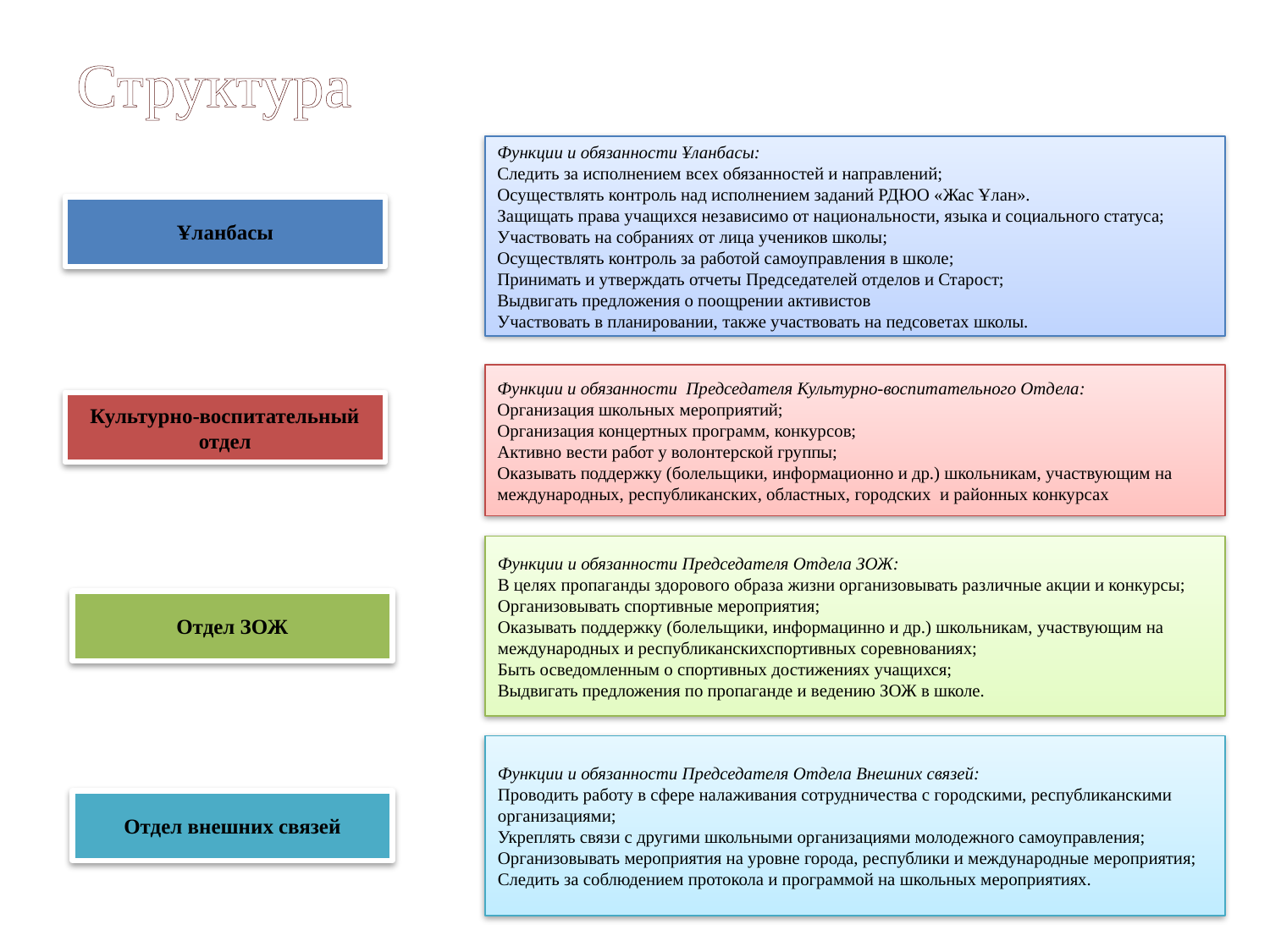

# Структура
Функции и обязанности Ұланбасы:
Следить за исполнением всех обязанностей и направлений;
Осуществлять контроль над исполнением заданий РДЮО «Жас Ұлан».
Защищать права учащихся независимо от национальности, языка и социального статуса;
Участвовать на собраниях от лица учеников школы;
Осуществлять контроль за работой самоуправления в школе;
Принимать и утверждать отчеты Председателей отделов и Старост;
Выдвигать предложения о поощрении активистов
Участвовать в планировании, также участвовать на педсоветах школы.
Ұланбасы
Функции и обязанности  Председателя Культурно-воспитательного Отдела:
Организация школьных мероприятий;
Организация концертных программ, конкурсов;
Активно вести работ у волонтерской группы;
Оказывать поддержку (болельщики, информационно и др.) школьникам, участвующим на  международных, республиканских, областных, городских  и районных конкурсах
Культурно-воспитательный отдел
Функции и обязанности Председателя Отдела ЗОЖ:
В целях пропаганды здорового образа жизни организовывать различные акции и конкурсы;
Организовывать спортивные мероприятия;
Оказывать поддержку (болельщики, информацинно и др.) школьникам, участвующим на международных и республиканскихспортивных соревнованиях;
Быть осведомленным о спортивных достижениях учащихся;
Выдвигать предложения по пропаганде и ведению ЗОЖ в школе.
Отдел ЗОЖ
Функции и обязанности Председателя Отдела Внешних связей:
Проводить работу в сфере налаживания сотрудничества с городскими, республиканскими организациями;
Укреплять связи с другими школьными организациями молодежного самоуправления;
Организовывать мероприятия на уровне города, республики и международные мероприятия;
Следить за соблюдением протокола и программой на школьных мероприятиях.
Отдел внешних связей